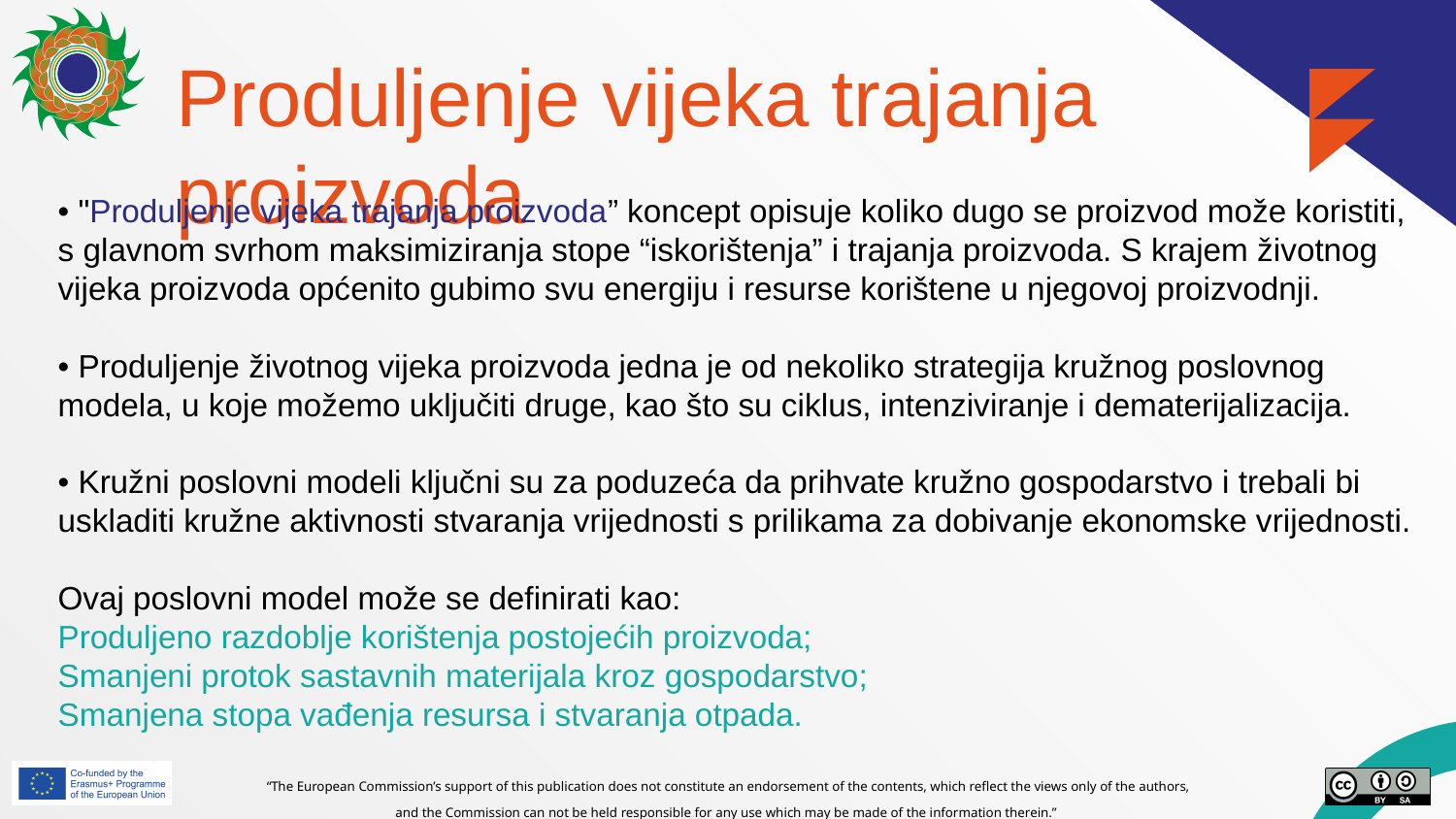

# Produljenje vijeka trajanja proizvoda
• "Produljenje vijeka trajanja proizvoda” koncept opisuje koliko dugo se proizvod može koristiti, s glavnom svrhom maksimiziranja stope “iskorištenja” i trajanja proizvoda. S krajem životnog vijeka proizvoda općenito gubimo svu energiju i resurse korištene u njegovoj proizvodnji.

• Produljenje životnog vijeka proizvoda jedna je od nekoliko strategija kružnog poslovnog modela, u koje možemo uključiti druge, kao što su ciklus, intenziviranje i dematerijalizacija.

• Kružni poslovni modeli ključni su za poduzeća da prihvate kružno gospodarstvo i trebali bi uskladiti kružne aktivnosti stvaranja vrijednosti s prilikama za dobivanje ekonomske vrijednosti.

Ovaj poslovni model može se definirati kao:
Produljeno razdoblje korištenja postojećih proizvoda;
Smanjeni protok sastavnih materijala kroz gospodarstvo;
Smanjena stopa vađenja resursa i stvaranja otpada.